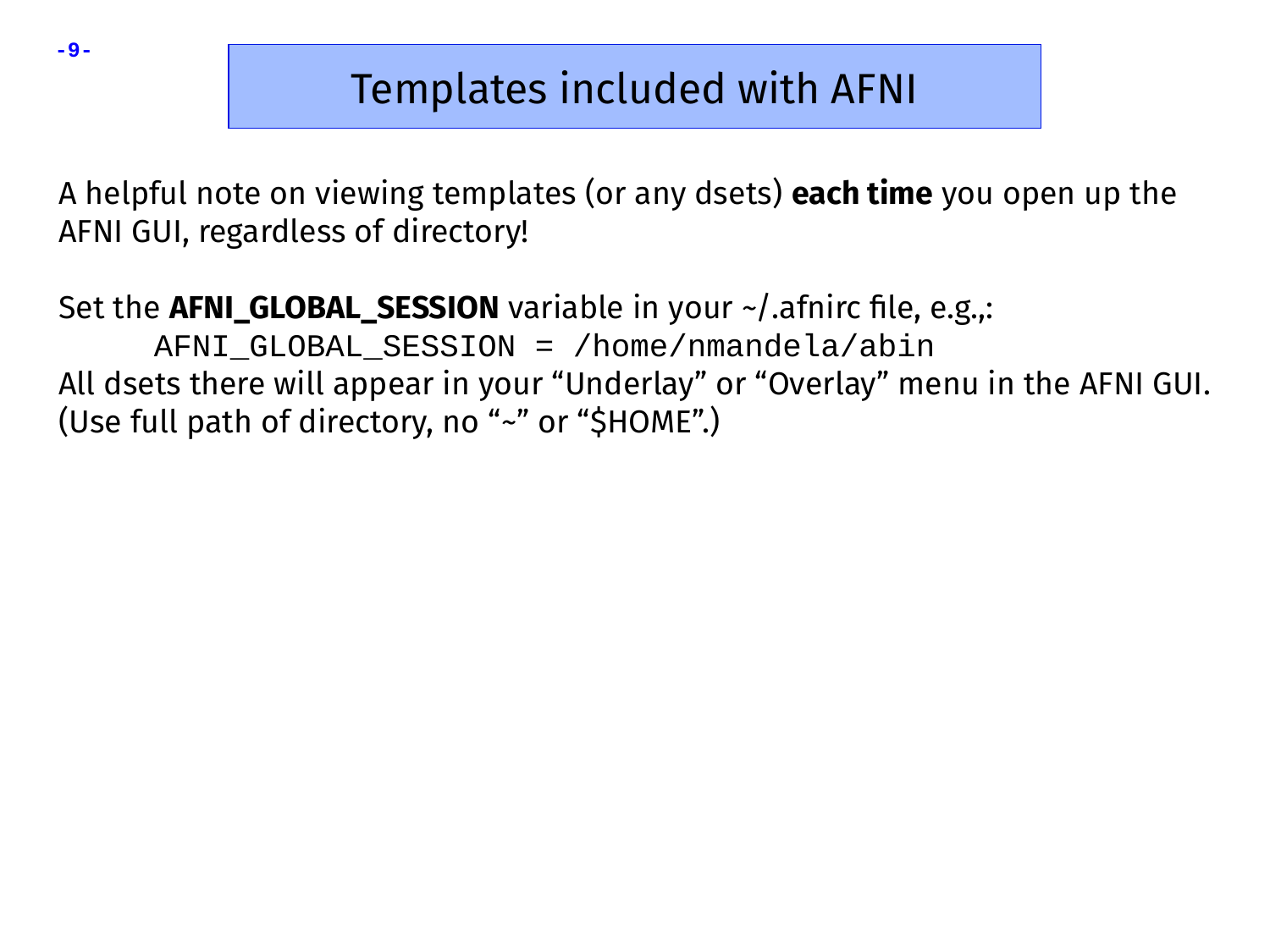

Templates included with AFNI
A helpful note on viewing templates (or any dsets) each time you open up the AFNI GUI, regardless of directory!

Set the AFNI_GLOBAL_SESSION variable in your ~/.afnirc file, e.g.,:
     AFNI_GLOBAL_SESSION = /home/nmandela/abin
All dsets there will appear in your “Underlay” or “Overlay” menu in the AFNI GUI.
(Use full path of directory, no “~” or “$HOME”.)